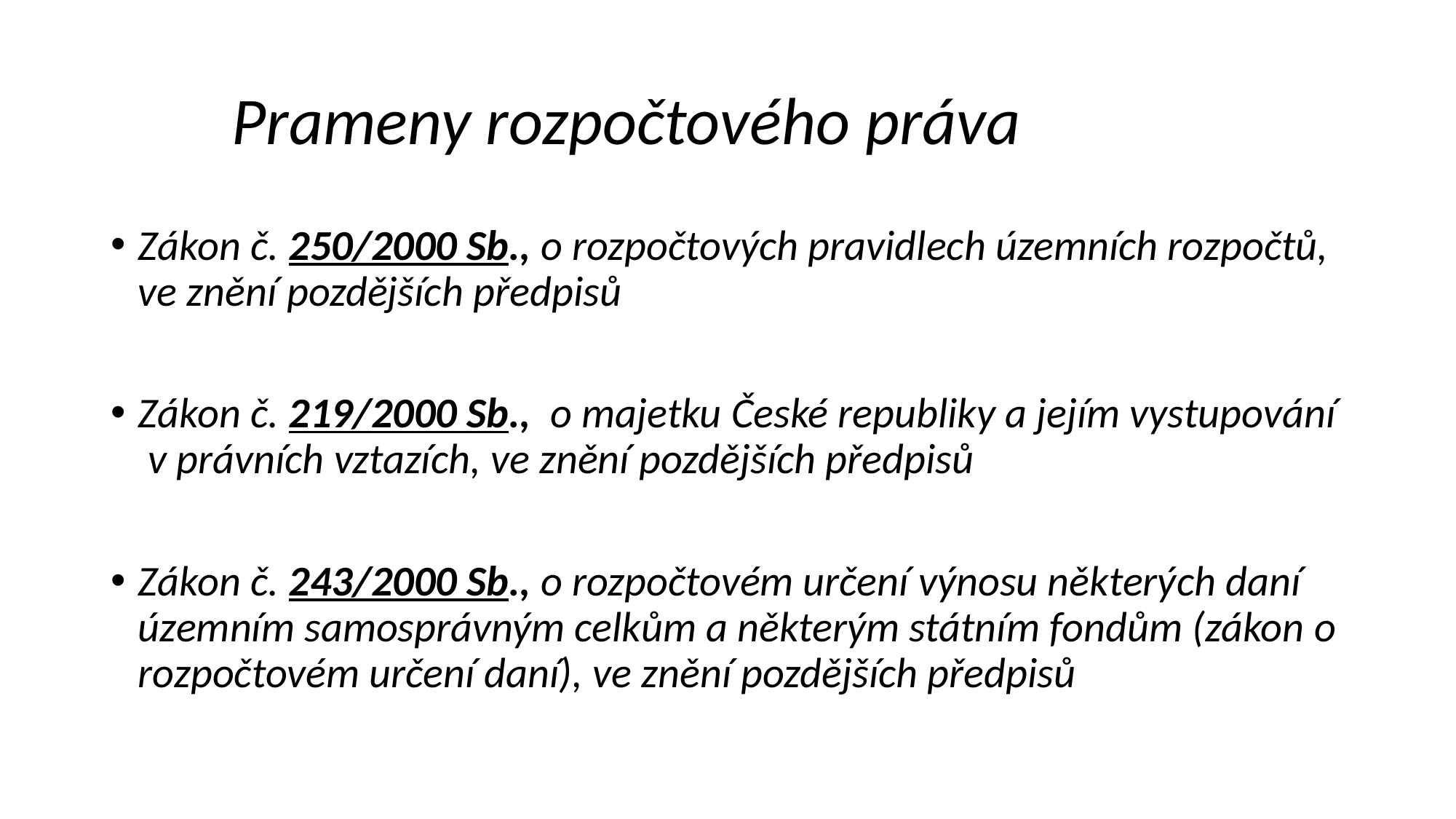

# Prameny rozpočtového práva
Zákon č. 250/2000 Sb., o rozpočtových pravidlech územních rozpočtů, ve znění pozdějších předpisů

Zákon č. 219/2000 Sb.,  o majetku České republiky a jejím vystupování  v právních vztazích, ve znění pozdějších předpisů

Zákon č. 243/2000 Sb., o rozpočtovém určení výnosu některých daní územním samosprávným celkům a některým státním fondům (zákon o rozpočtovém určení daní), ve znění pozdějších předpisů